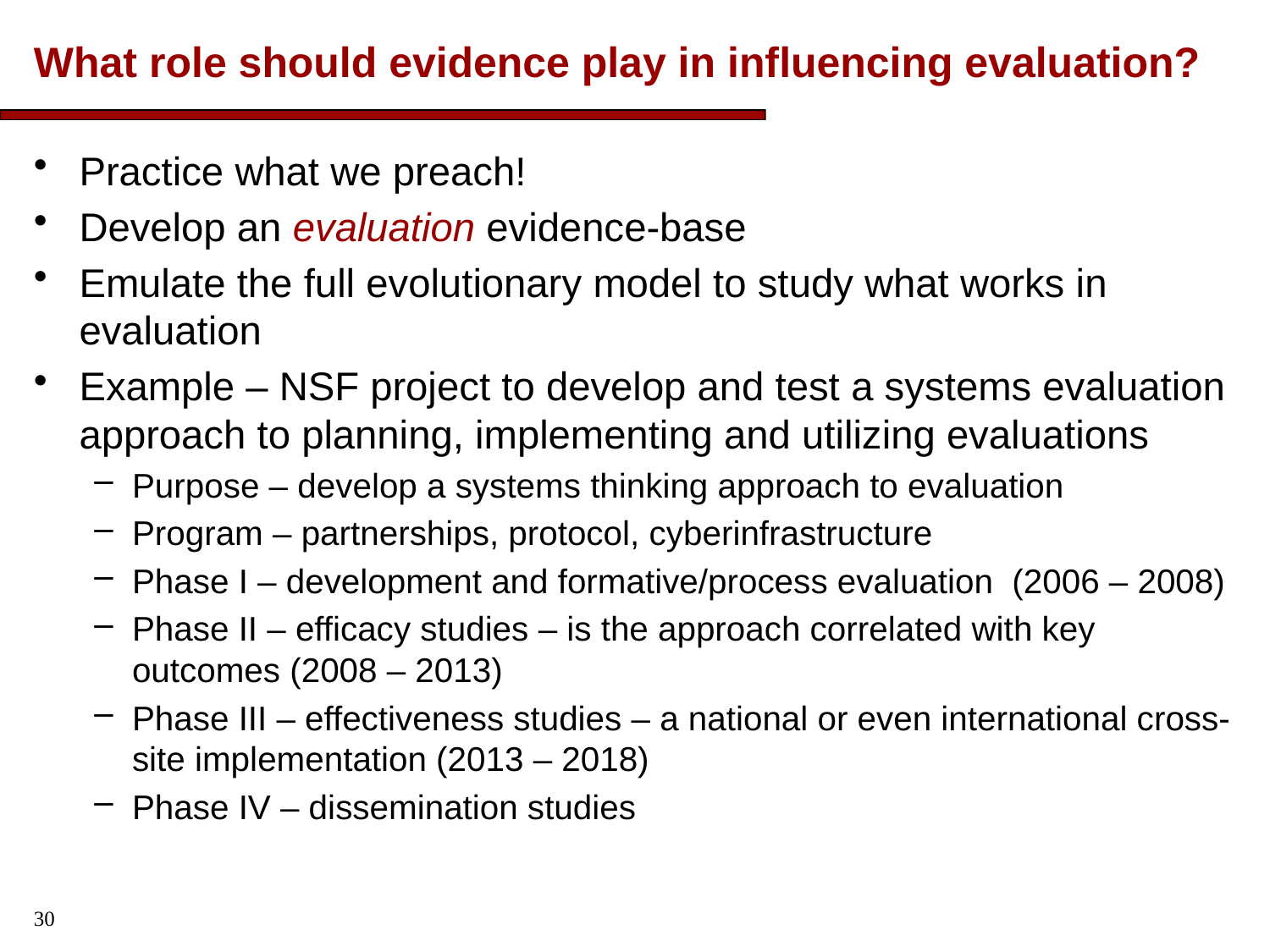

# What role should evidence play in influencing evaluation?
Practice what we preach!
Develop an evaluation evidence-base
Emulate the full evolutionary model to study what works in evaluation
Example – NSF project to develop and test a systems evaluation approach to planning, implementing and utilizing evaluations
Purpose – develop a systems thinking approach to evaluation
Program – partnerships, protocol, cyberinfrastructure
Phase I – development and formative/process evaluation  (2006 – 2008)
Phase II – efficacy studies – is the approach correlated with key outcomes (2008 – 2013)
Phase III – effectiveness studies – a national or even international cross-site implementation (2013 – 2018)
Phase IV – dissemination studies

30